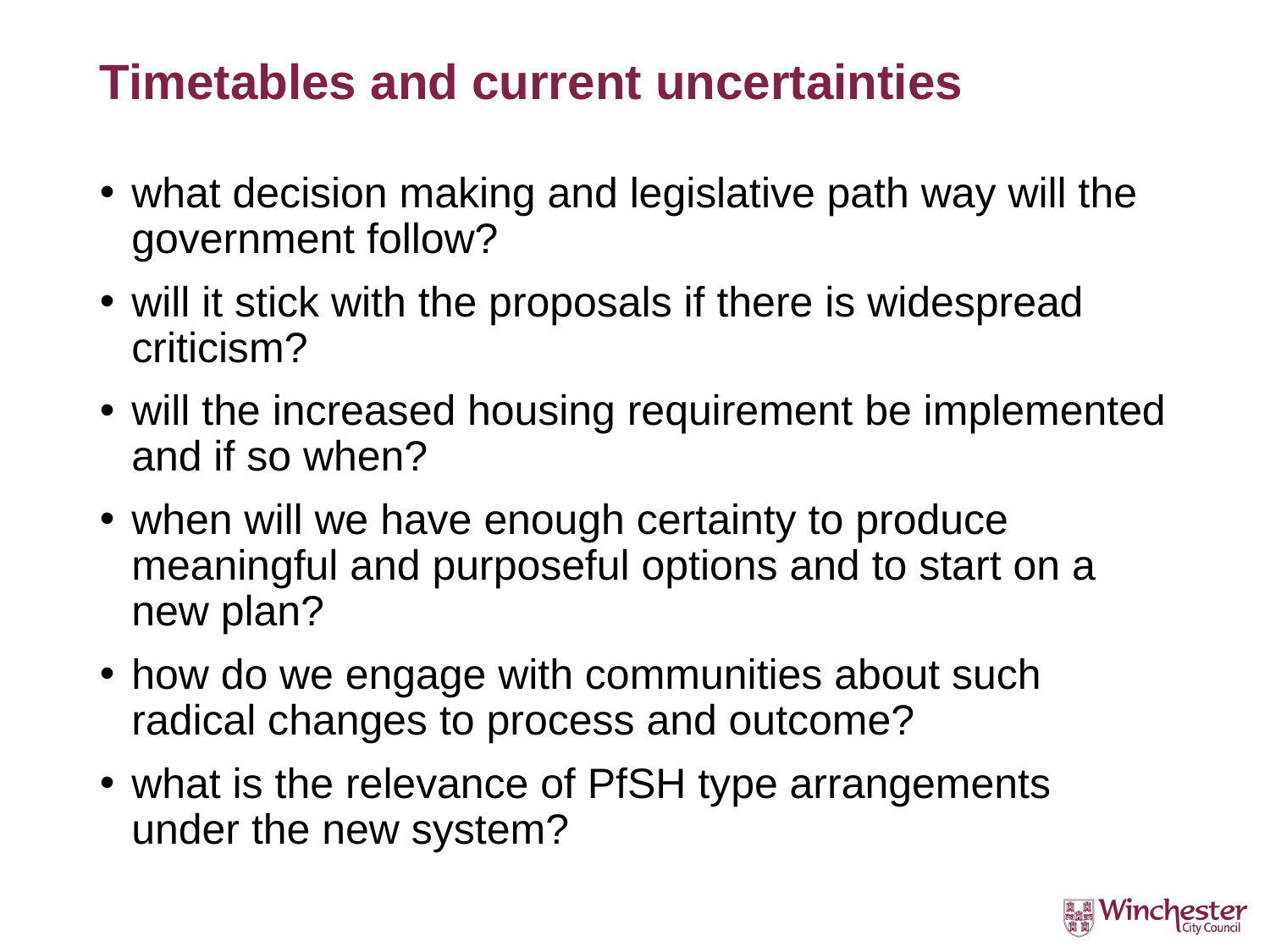

# Timetables and current uncertainties
what decision making and legislative path way will the government follow?
will it stick with the proposals if there is widespread criticism?
will the increased housing requirement be implemented and if so when?
when will we have enough certainty to produce meaningful and purposeful options and to start on a new plan?
how do we engage with communities about such radical changes to process and outcome?
what is the relevance of PfSH type arrangements under the new system?